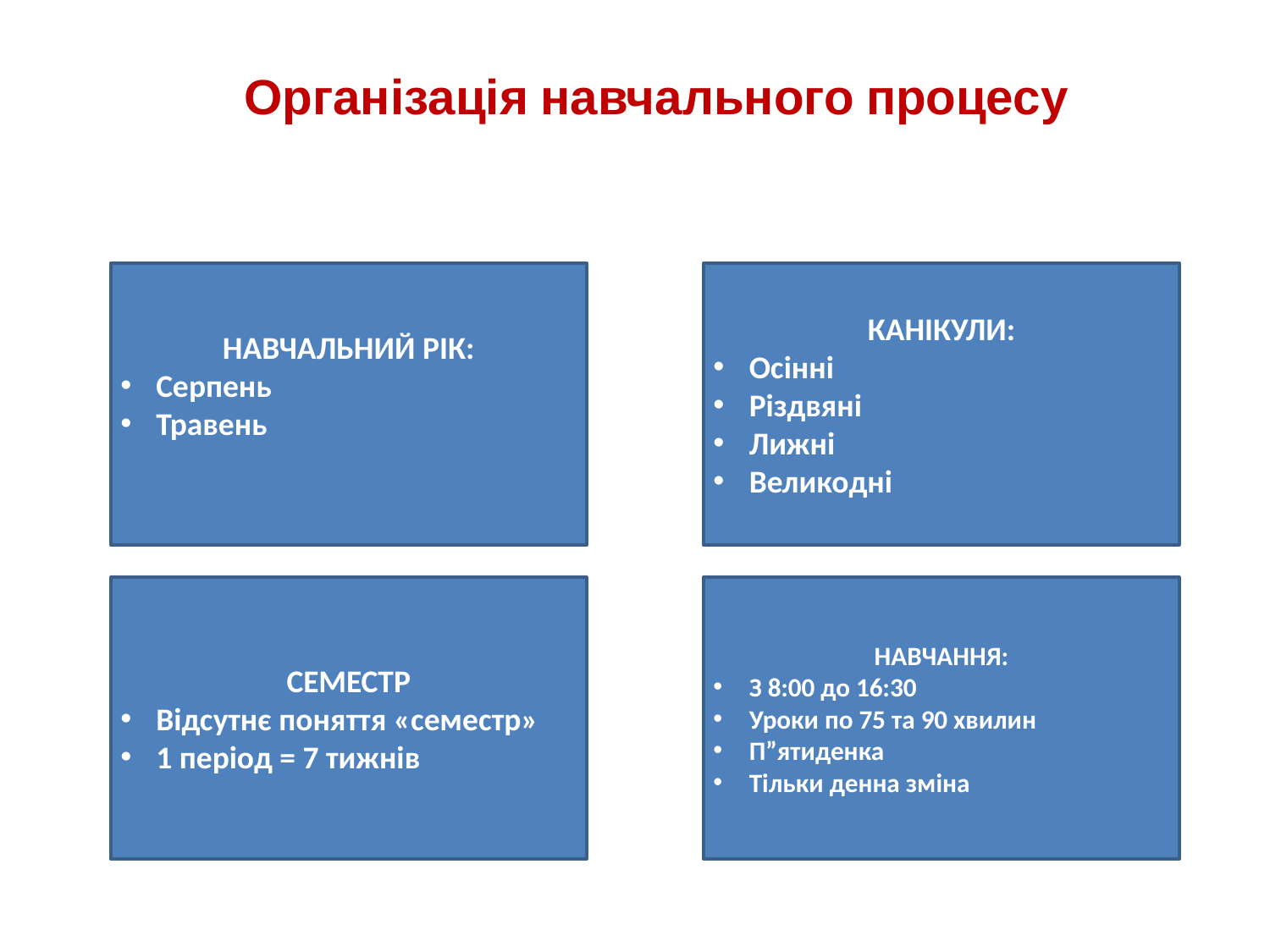

# Організація навчального процесу
НАВЧАЛЬНИЙ РІК:
Серпень
Травень

КАНІКУЛИ:
Осінні
Різдвяні
Лижні
Великодні
СЕМЕСТР
Відсутнє поняття «семестр»
1 період = 7 тижнів
НАВЧАННЯ:
З 8:00 до 16:30
Уроки по 75 та 90 хвилин
П”ятиденка
Тільки денна зміна